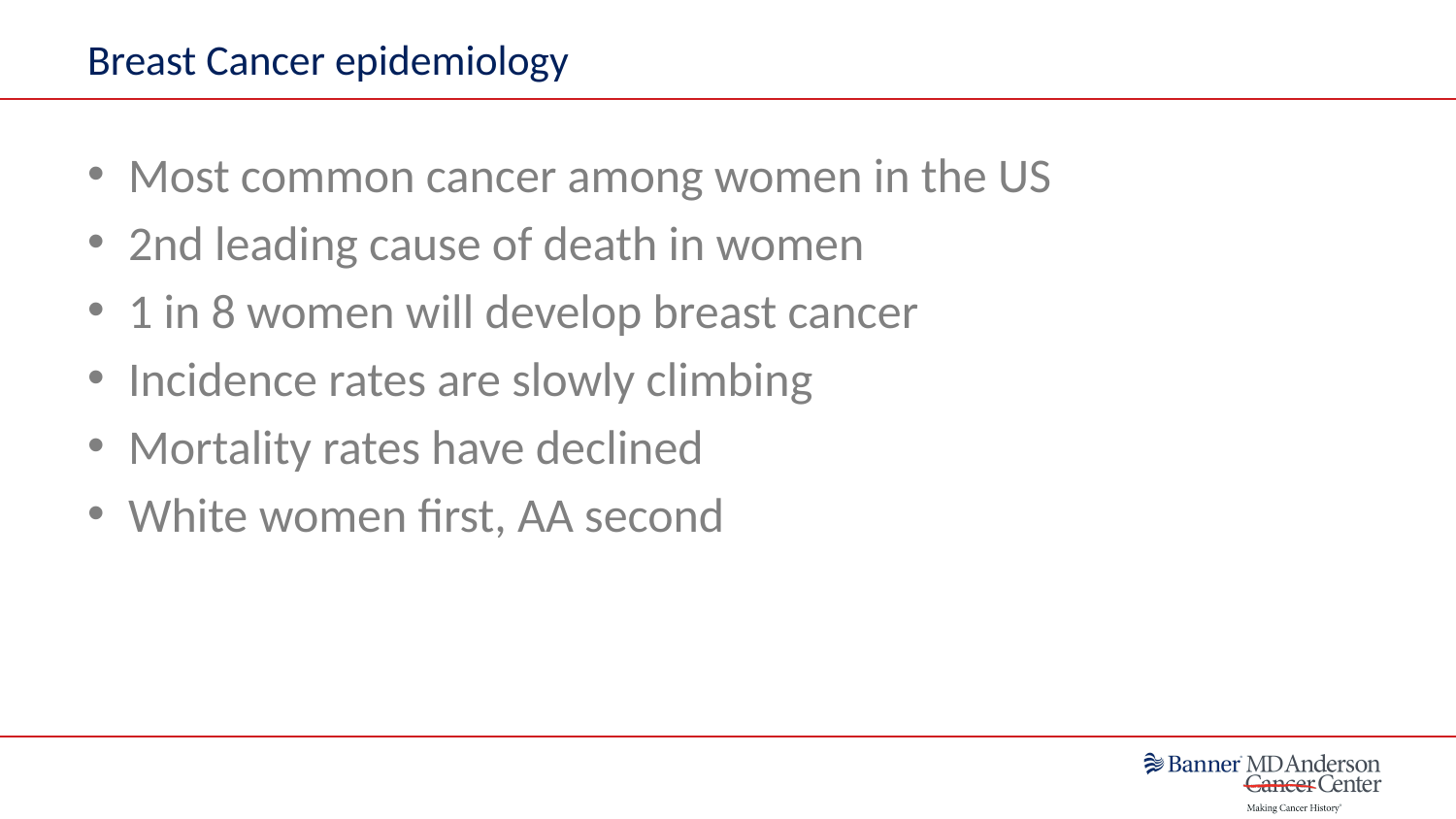

# Breast Cancer epidemiology
Most common cancer among women in the US
2nd leading cause of death in women
1 in 8 women will develop breast cancer
Incidence rates are slowly climbing
Mortality rates have declined
White women first, AA second